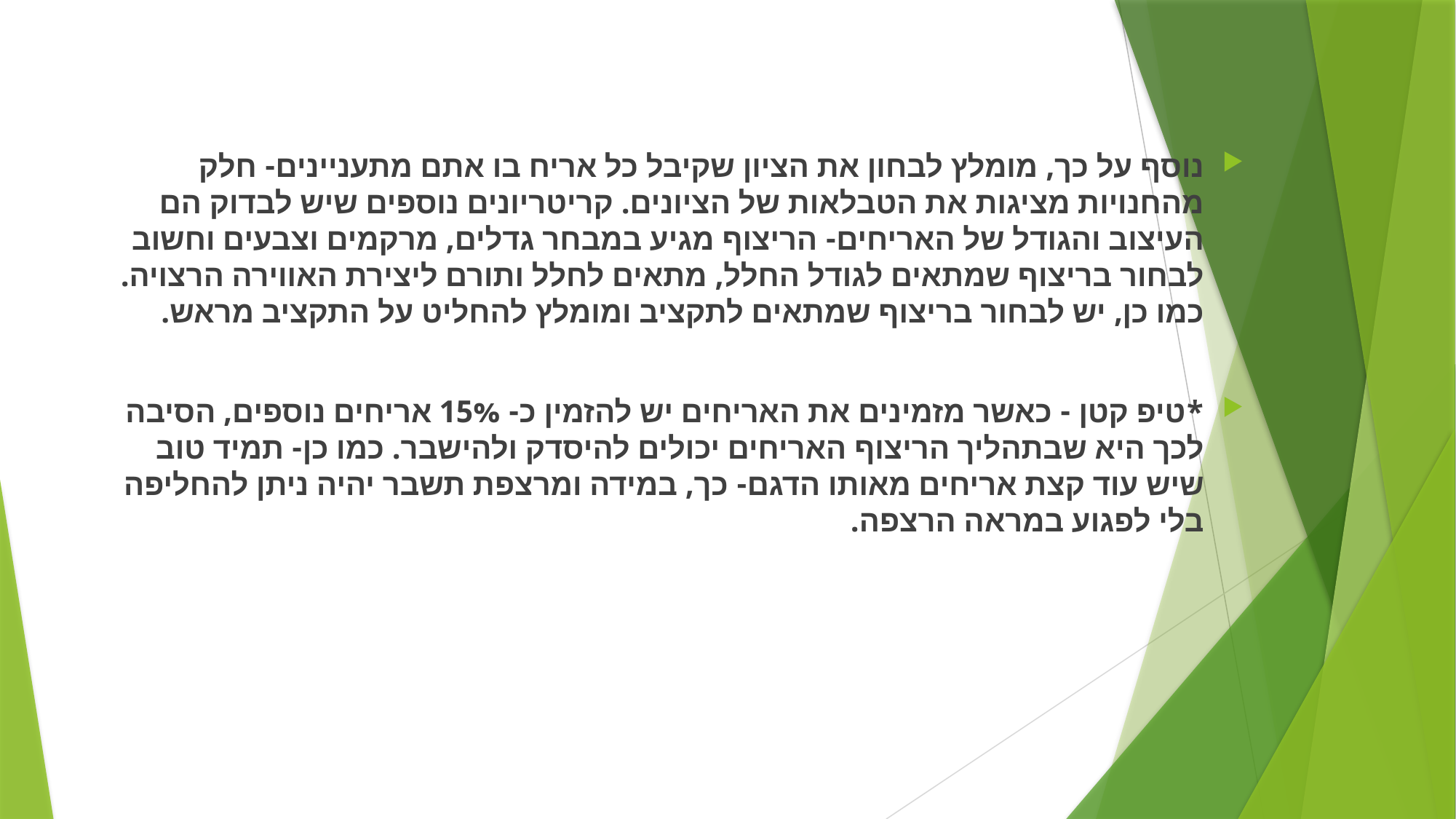

#
נוסף על כך, מומלץ לבחון את הציון שקיבל כל אריח בו אתם מתעניינים- חלק מהחנויות מציגות את הטבלאות של הציונים. קריטריונים נוספים שיש לבדוק הם העיצוב והגודל של האריחים- הריצוף מגיע במבחר גדלים, מרקמים וצבעים וחשוב לבחור בריצוף שמתאים לגודל החלל, מתאים לחלל ותורם ליצירת האווירה הרצויה. כמו כן, יש לבחור בריצוף שמתאים לתקציב ומומלץ להחליט על התקציב מראש.

*טיפ קטן - כאשר מזמינים את האריחים יש להזמין כ- 15% אריחים נוספים, הסיבה לכך היא שבתהליך הריצוף האריחים יכולים להיסדק ולהישבר. כמו כן- תמיד טוב שיש עוד קצת אריחים מאותו הדגם- כך, במידה ומרצפת תשבר יהיה ניתן להחליפה בלי לפגוע במראה הרצפה.